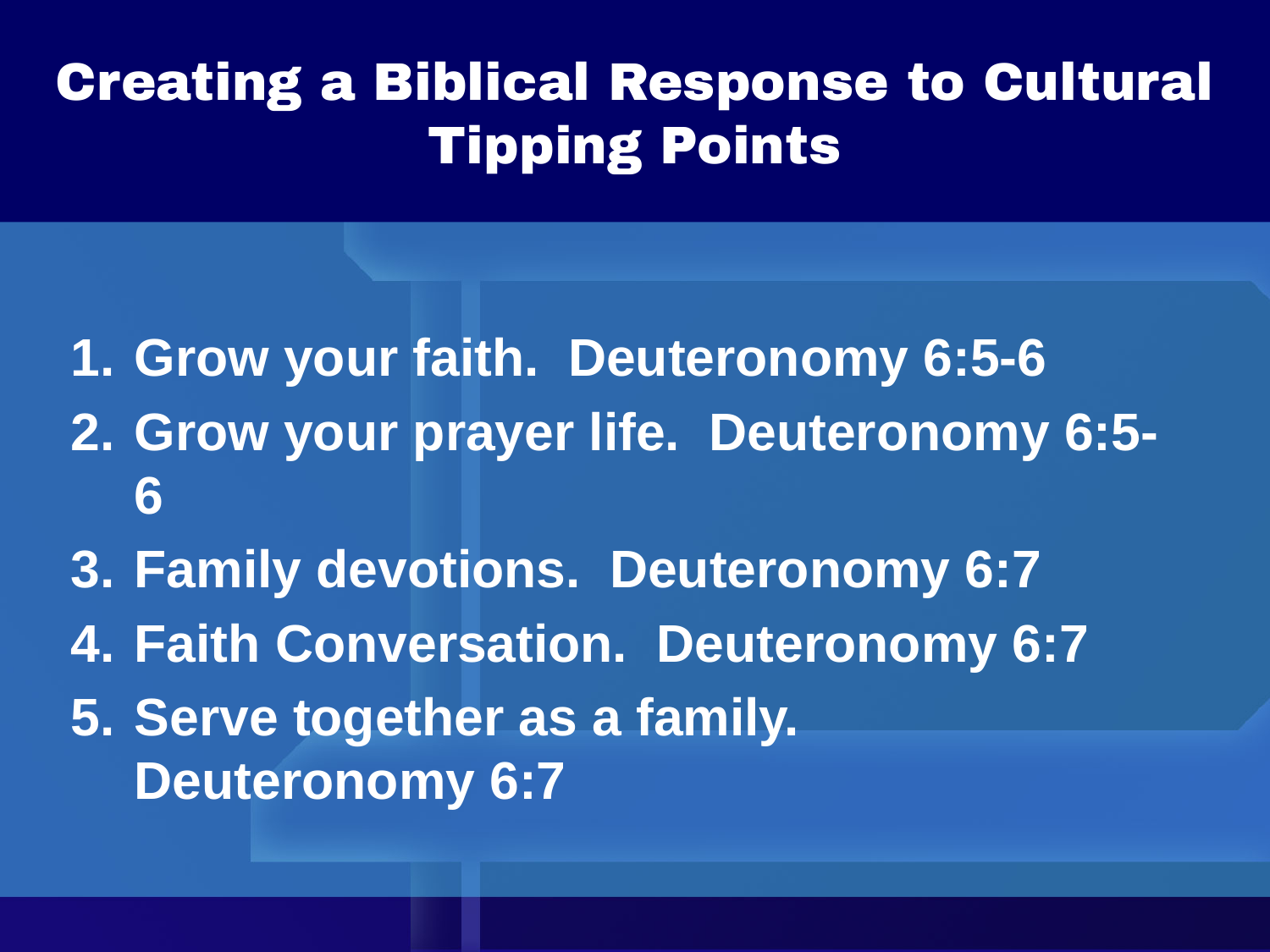

# Creating a Biblical Response to Cultural Tipping Points
Grow your faith.  Deuteronomy 6:5-6
Grow your prayer life.  Deuteronomy 6:5-6
Family devotions.  Deuteronomy 6:7
Faith Conversation.  Deuteronomy 6:7
Serve together as a family.
Deuteronomy 6:7